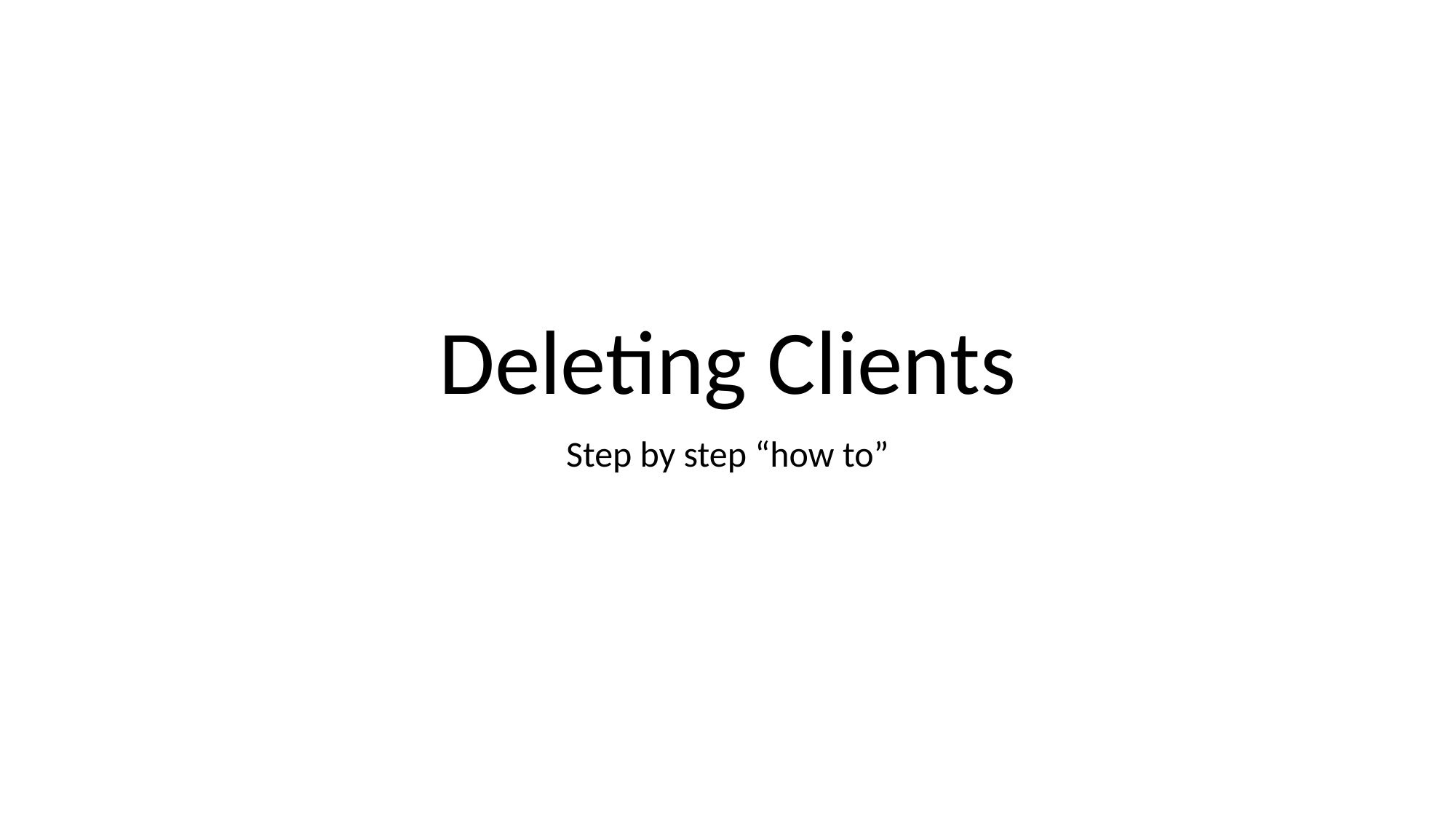

# Deleting Clients
Step by step “how to”